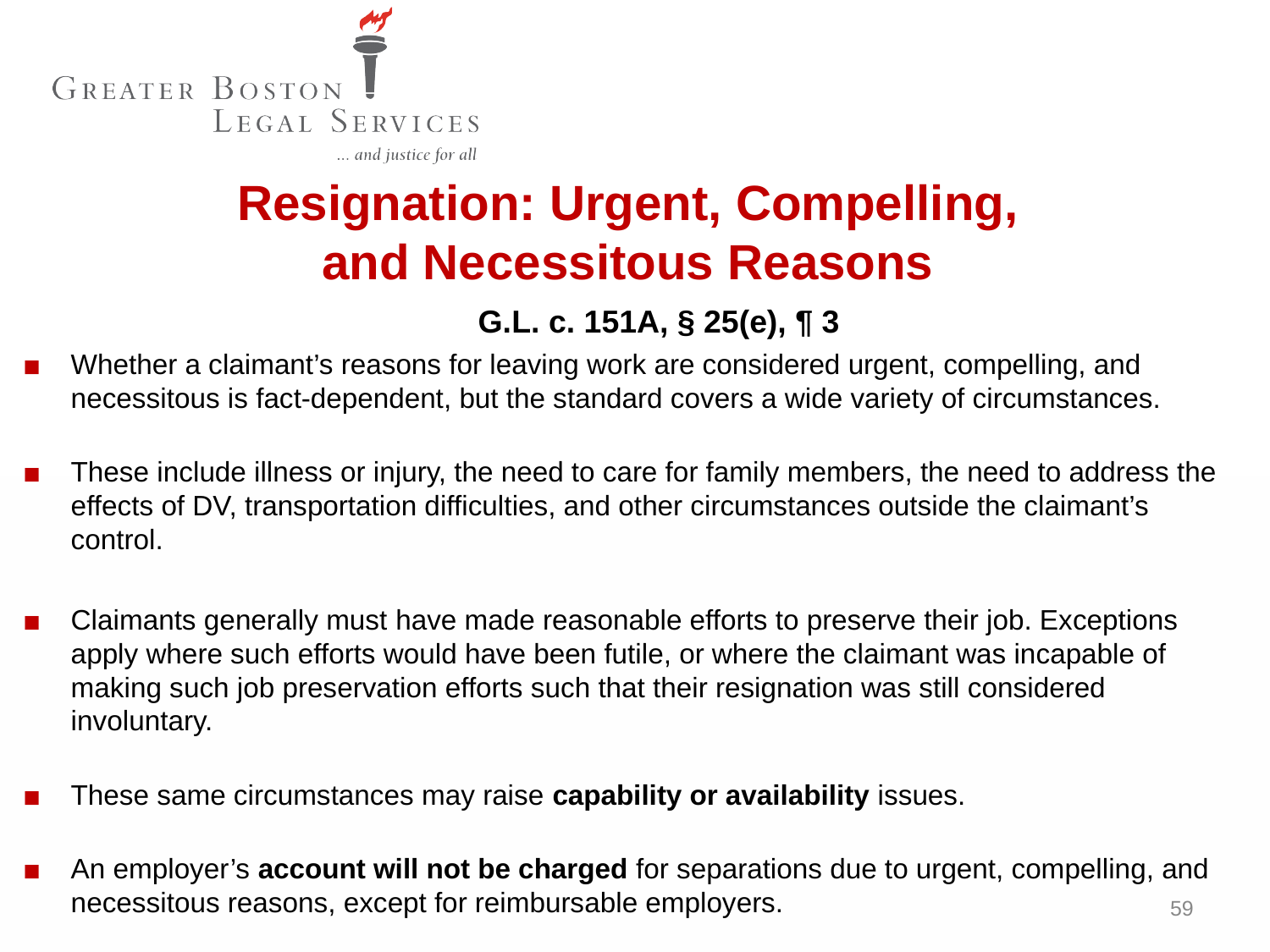

Resignation: Urgent, Compelling,
and Necessitous Reasons
G.L. c. 151A, § 25(e), ¶ 3
Whether a claimant’s reasons for leaving work are considered urgent, compelling, and necessitous is fact-dependent, but the standard covers a wide variety of circumstances.
These include illness or injury, the need to care for family members, the need to address the effects of DV, transportation difficulties, and other circumstances outside the claimant’s control.

Claimants generally must have made reasonable efforts to preserve their job. Exceptions apply where such efforts would have been futile, or where the claimant was incapable of making such job preservation efforts such that their resignation was still considered involuntary.
These same circumstances may raise capability or availability issues.
An employer’s account will not be charged for separations due to urgent, compelling, and necessitous reasons, except for reimbursable employers.

59